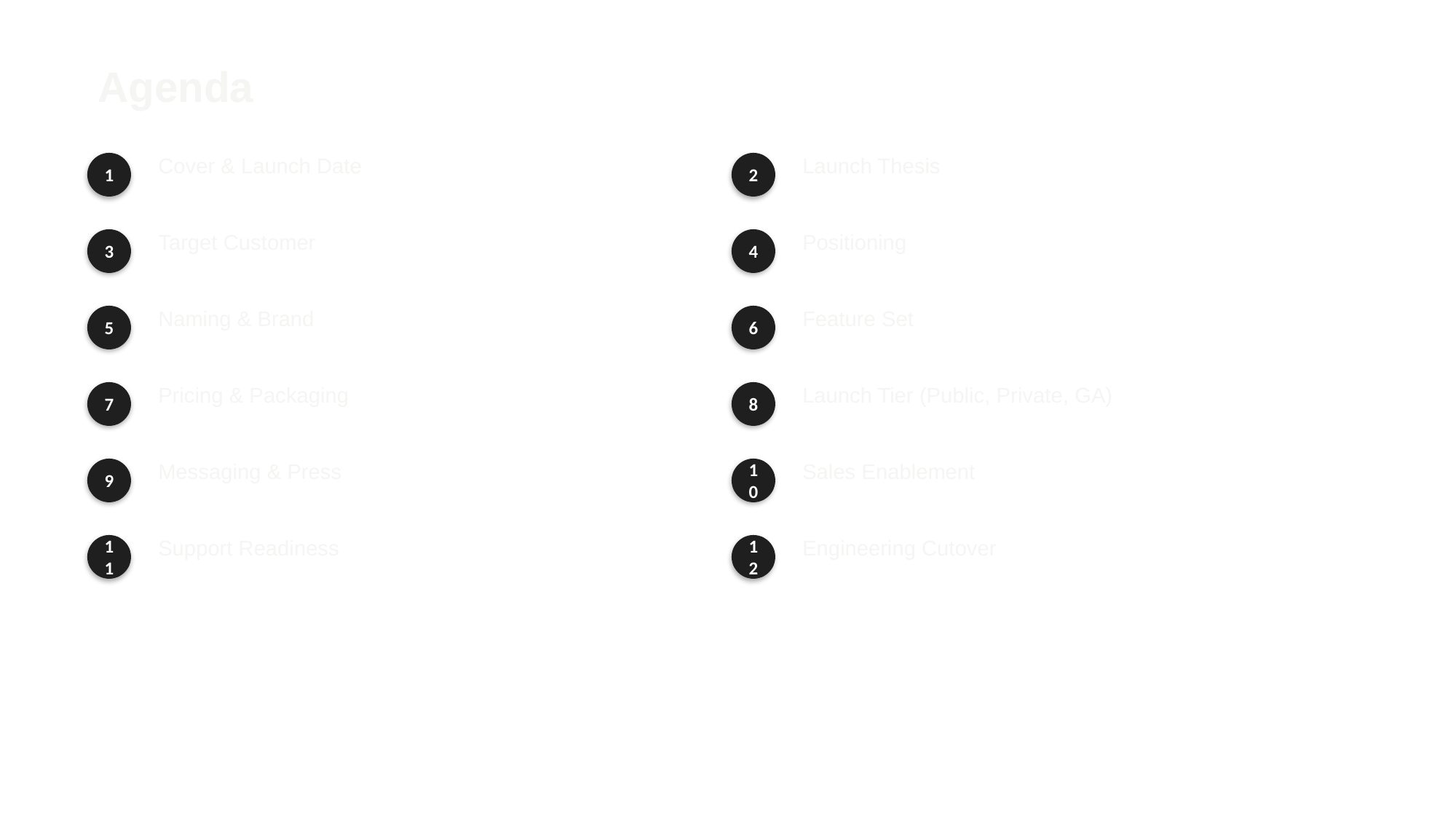

Agenda
Cover & Launch Date
Launch Thesis
1
2
Target Customer
Positioning
3
4
Naming & Brand
Feature Set
5
6
Pricing & Packaging
Launch Tier (Public, Private, GA)
7
8
Messaging & Press
Sales Enablement
9
10
Support Readiness
Engineering Cutover
11
12